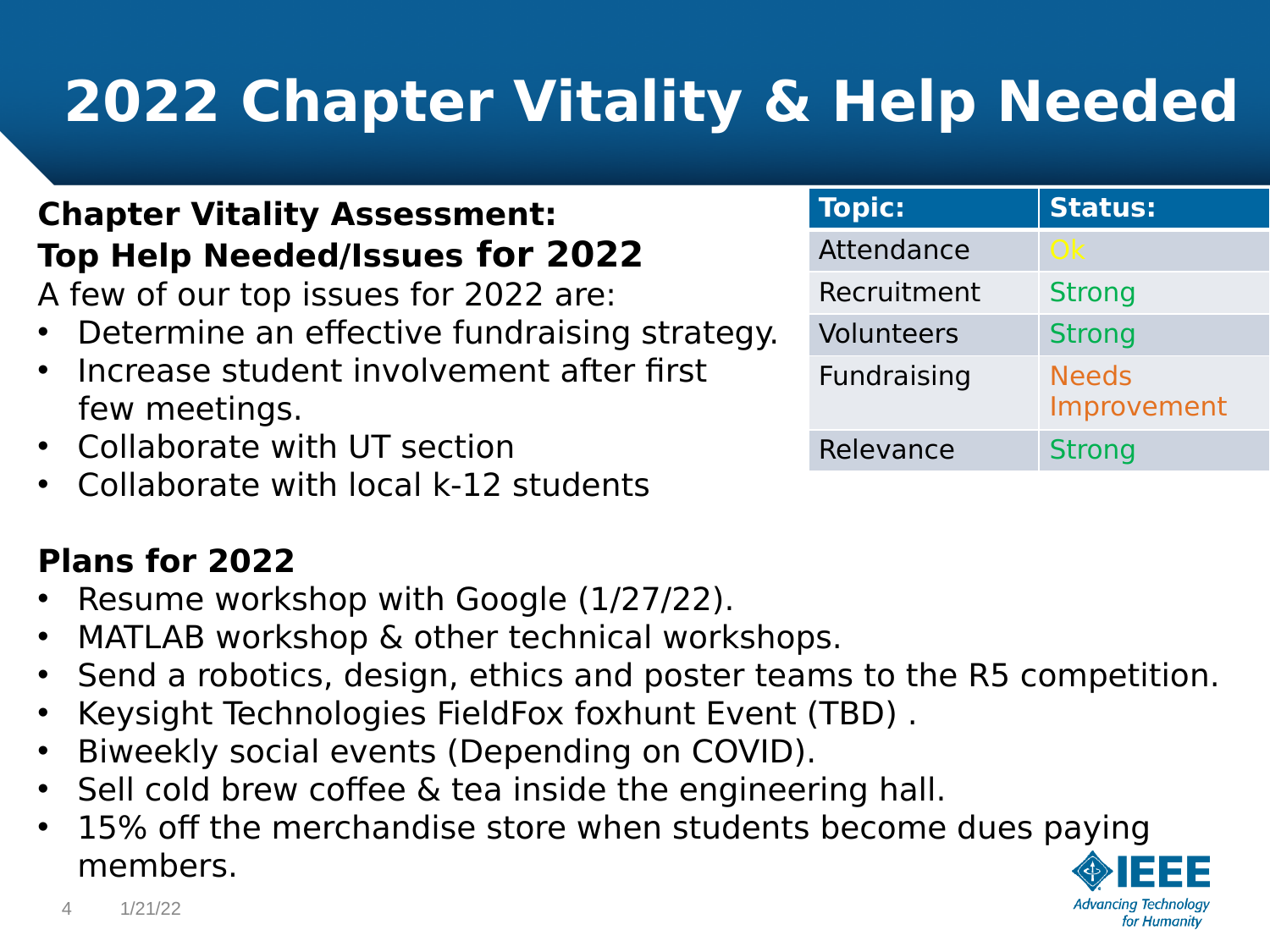

# 2022 Chapter Vitality & Help Needed
Chapter Vitality Assessment:
Top Help Needed/Issues for 2022
A few of our top issues for 2022 are:
Determine an effective fundraising strategy.
Increase student involvement after first
    few meetings.
Collaborate with UT section
Collaborate with local k-12 students

Plans for 2022
Resume workshop with Google (1/27/22).
MATLAB workshop & other technical workshops.
Send a robotics, design, ethics and poster teams to the R5 competition.
Keysight Technologies FieldFox foxhunt Event (TBD) .
Biweekly social events (Depending on COVID).
Sell cold brew coffee & tea inside the engineering hall.
15% off the merchandise store when students become dues paying members.

| Topic: | Status: |
| --- | --- |
| Attendance | Ok |
| Recruitment | Strong |
| Volunteers | Strong |
| Fundraising | Needs Improvement |
| Relevance | Strong |
4
1/21/22